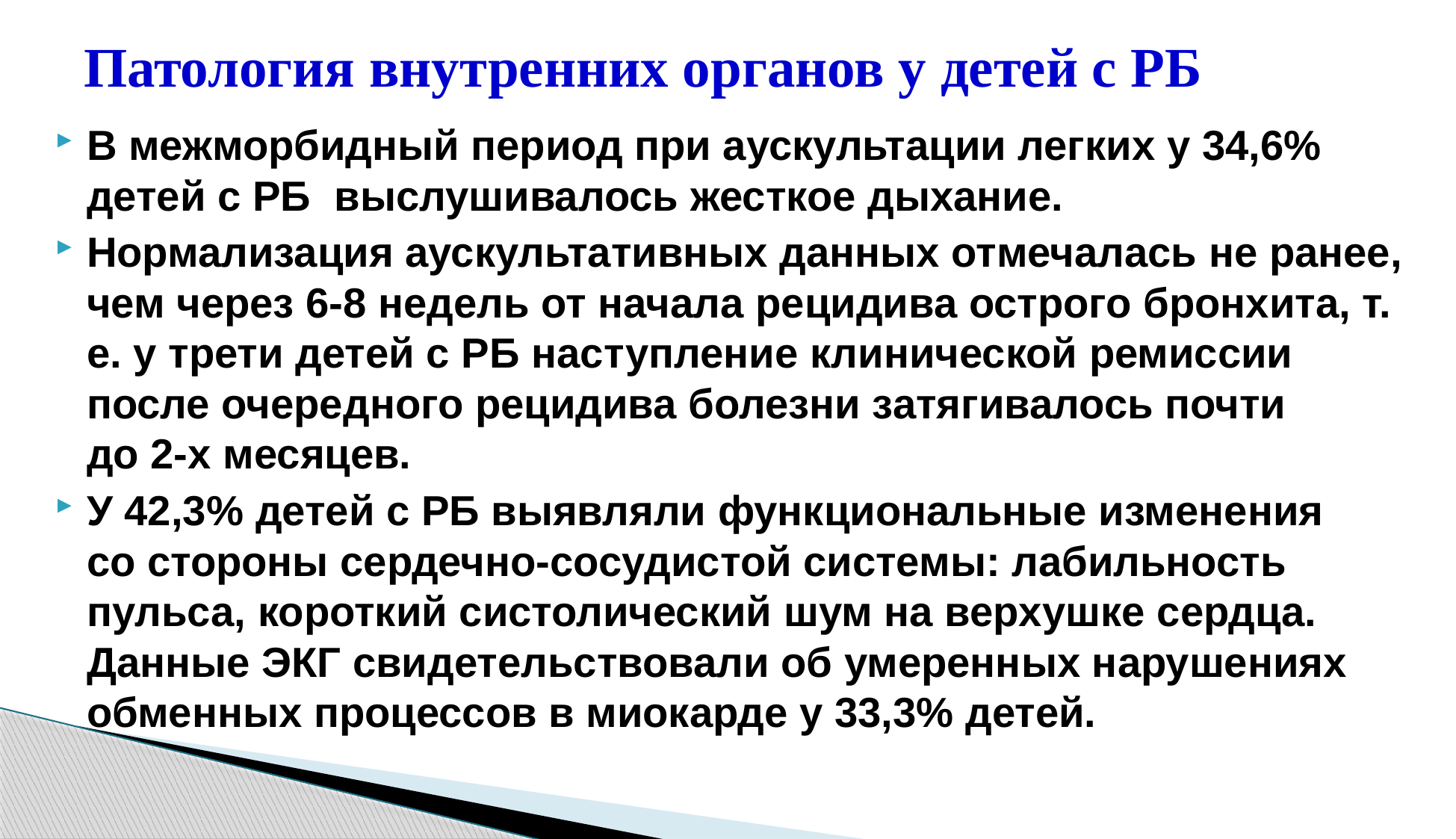

# Патология внутренних органов у детей с РБ
В межморбидный период при аускультации легких у 34,6% детей с РБ  выслушивалось жесткое дыхание.
Нормализация аускультативных данных отмечалась не ранее, чем через 6-8 недель от начала рецидива острого бронхита, т. е. у трети детей с РБ наступление клинической ремиссии после очередного рецидива болезни затягивалось почти
до 2-х месяцев.
У 42,3% детей с РБ выявляли функциональные изменения
со стороны сердечно-сосудистой системы: лабильность пульса, короткий систолический шум на верхушке сердца. Данные ЭКГ свидетельствовали об умеренных нарушениях обменных процессов в миокарде у 33,3% детей.